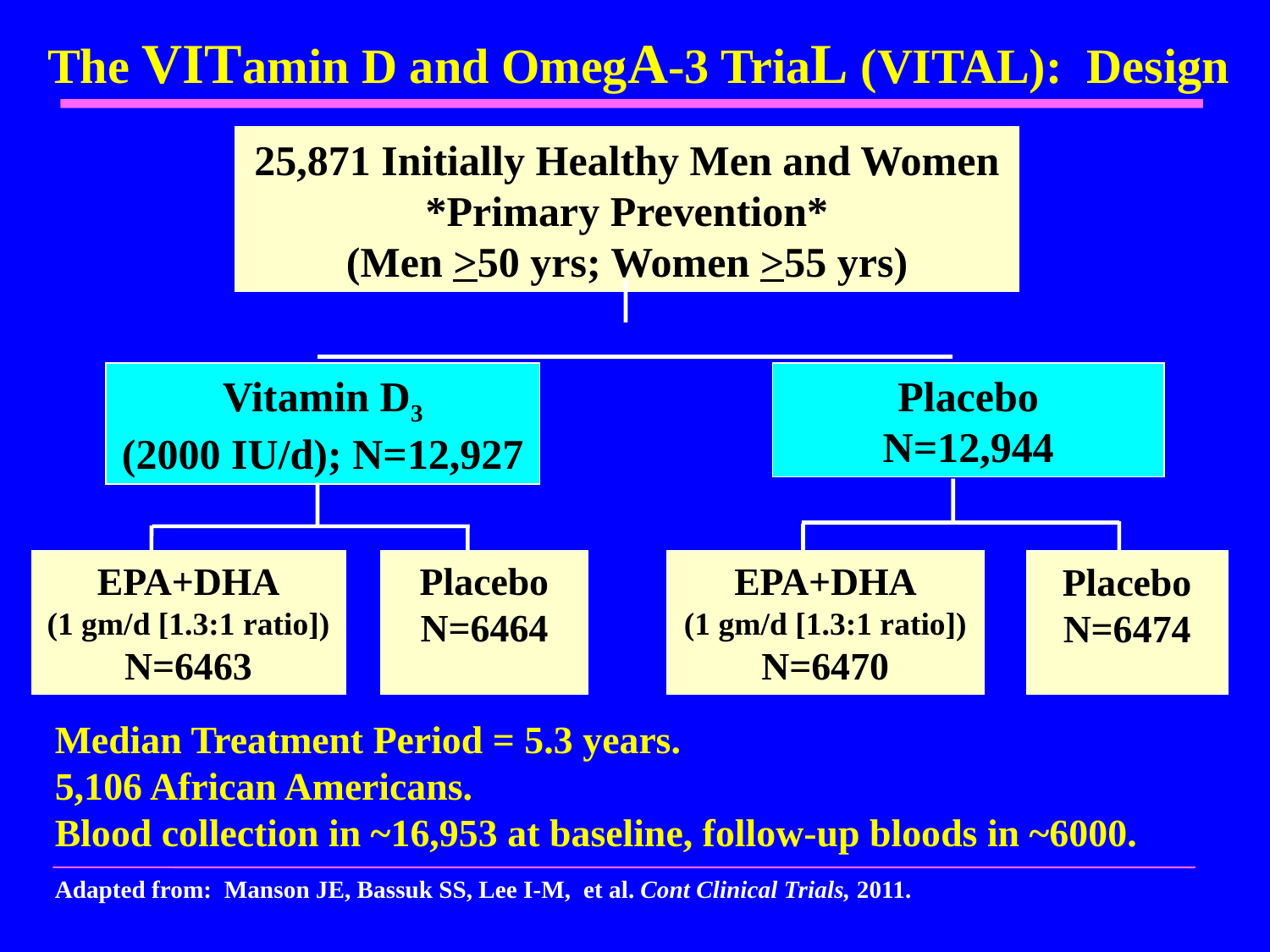

The VITamin D and OmegA-3 TriaL (VITAL):  Design

25,871 Initially Healthy Men and Women
*Primary Prevention*
(Men >50 yrs; Women >55 yrs)

Vitamin D3
(2000 IU/d); N=12,927
Placebo
N=12,944

Placebo
N=6474
EPA+DHA
(1 gm/d [1.3:1 ratio])
N=6463
Placebo
N=6464
EPA+DHA
(1 gm/d [1.3:1 ratio])
N=6470
Median Treatment Period = 5.3 years.
5,106 African Americans.
Blood collection in ~16,953 at baseline, follow-up bloods in ~6000.
Adapted from:  Manson JE, Bassuk SS, Lee I-M,  et al. Cont Clinical Trials, 2011.